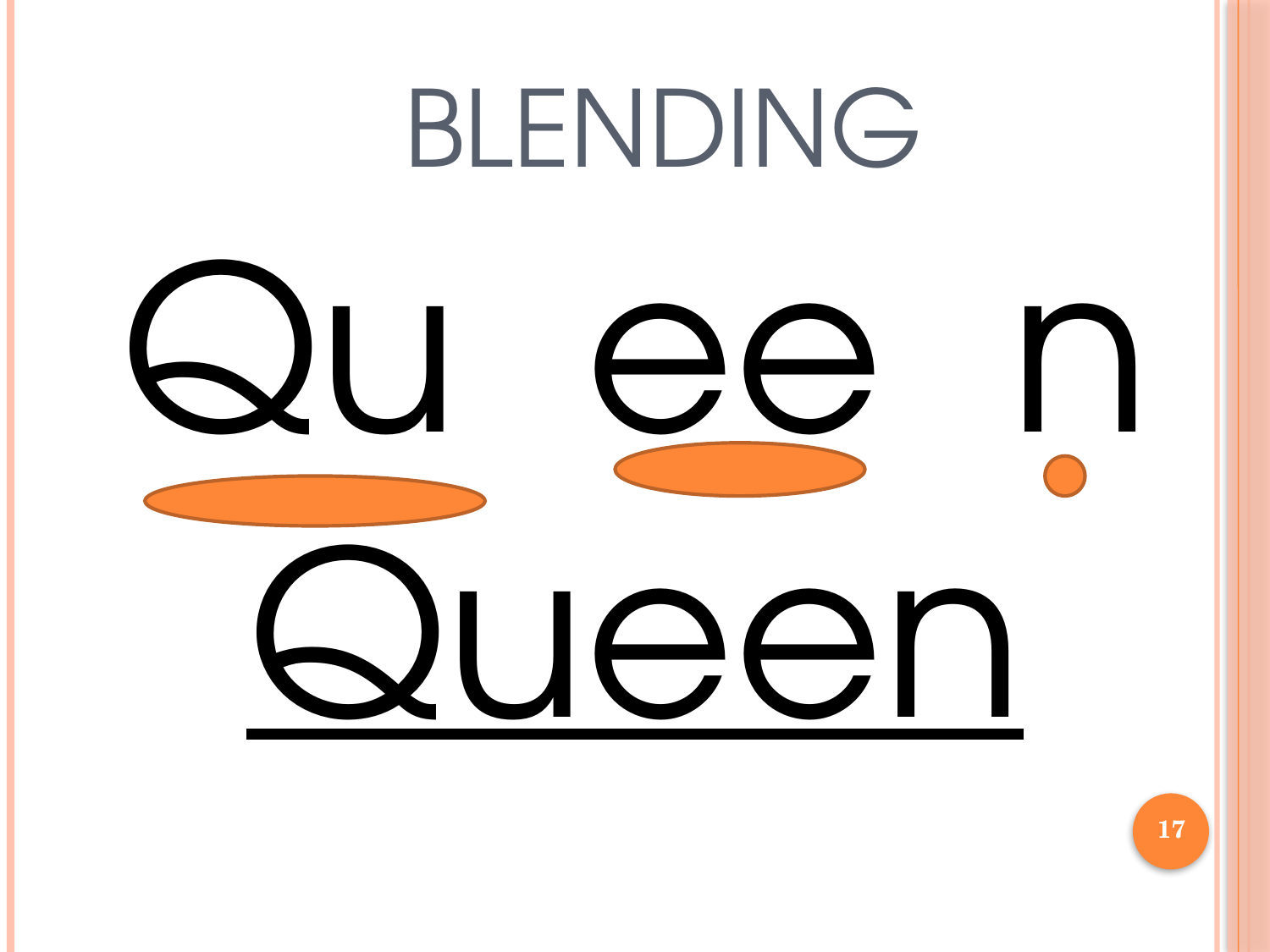

# Blending
Qu  ee  n
Queen

17